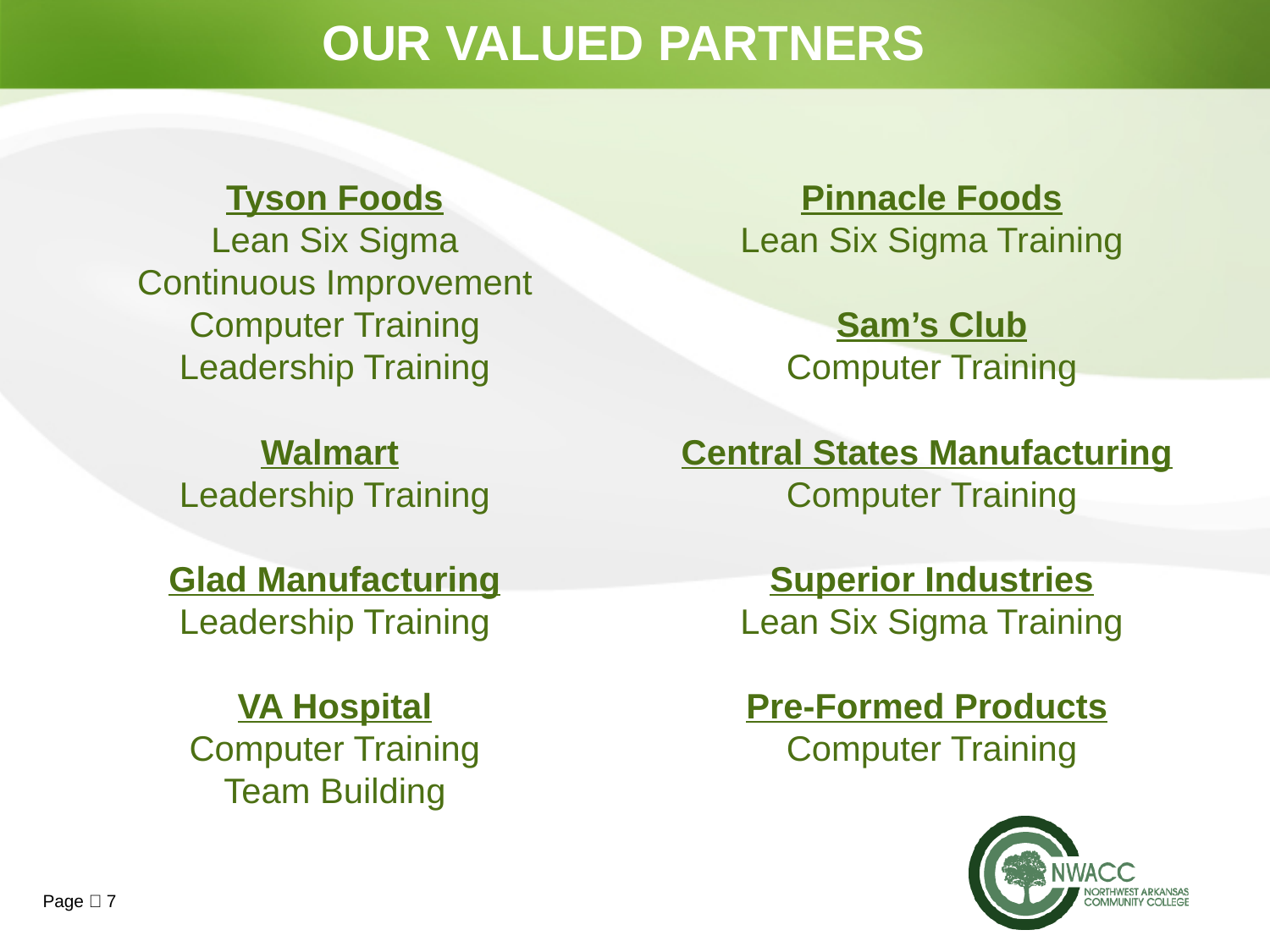

# OUR VALUED PARTNERS

Tyson Foods
Lean Six Sigma
Continuous Improvement
Computer Training
Leadership Training

Walmart
Leadership Training

Glad Manufacturing
Leadership Training

VA Hospital
Computer Training
Team Building

Pinnacle Foods
Lean Six Sigma Training

Sam’s Club
Computer Training

Central States Manufacturing  Computer Training

Superior Industries
Lean Six Sigma Training

Pre-Formed Products
Computer Training